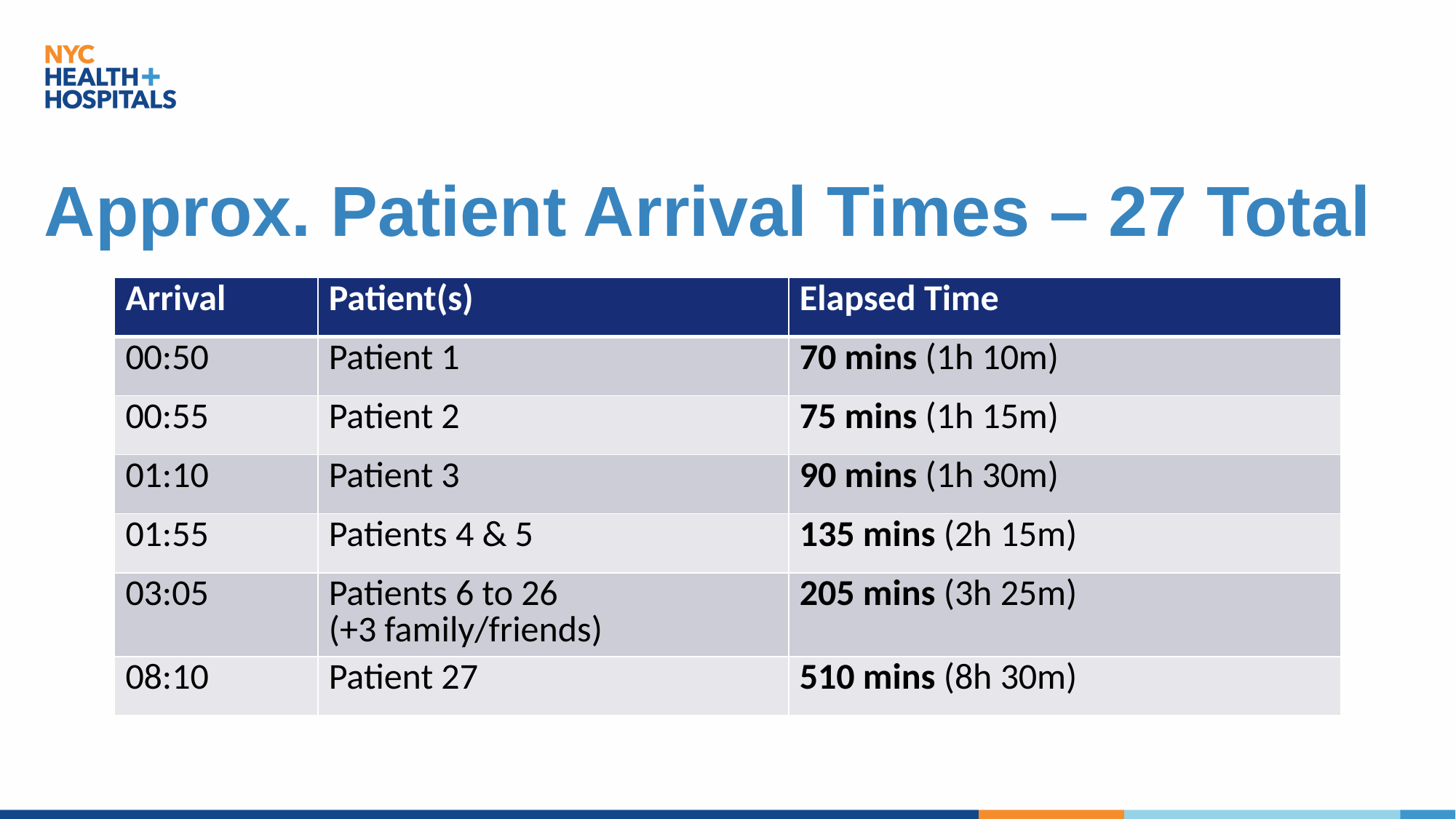

# Approx. Patient Arrival Times – 27 Total
| Arrival | Patient(s) | Elapsed Time |
| --- | --- | --- |
| 00:50 | Patient 1 | 70 mins (1h 10m) |
| 00:55 | Patient 2 | 75 mins (1h 15m) |
| 01:10 | Patient 3 | 90 mins (1h 30m) |
| 01:55 | Patients 4 & 5 | 135 mins (2h 15m) |
| 03:05 | Patients 6 to 26 (+3 family/friends) | 205 mins (3h 25m) |
| 08:10 | Patient 27 | 510 mins (8h 30m) |